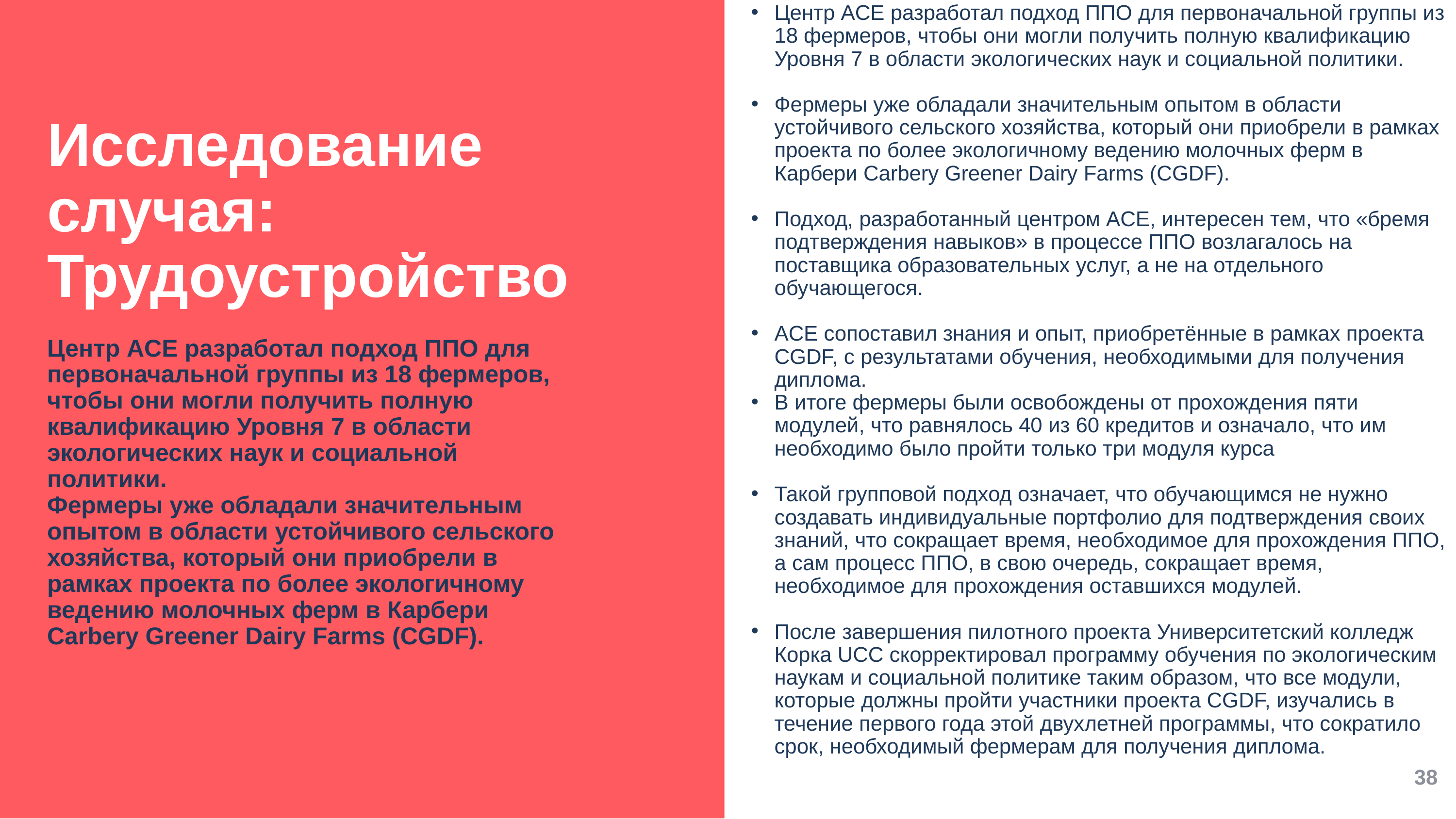

Центр ACE разработал подход ППО для первоначальной группы из 18 фермеров, чтобы они могли получить полную квалификацию Уровня 7 в области экологических наук и социальной политики.

Фермеры уже обладали значительным опытом в области устойчивого сельского хозяйства, который они приобрели в рамках проекта по более экологичному ведению молочных ферм в Карбери Carbery Greener Dairy Farms (CGDF).

Подход, разработанный центром ACE, интересен тем, что «бремя подтверждения навыков» в процессе ППО возлагалось на поставщика образовательных услуг, а не на отдельного обучающегося.

ACE сопоставил знания и опыт, приобретённые в рамках проекта CGDF, с результатами обучения, необходимыми для получения диплома.
В итоге фермеры были освобождены от прохождения пяти модулей, что равнялось 40 из 60 кредитов и означало, что им необходимо было пройти только три модуля курса

Такой групповой подход означает, что обучающимся не нужно создавать индивидуальные портфолио для подтверждения своих знаний, что сокращает время, необходимое для прохождения ППО, а сам процесс ППО, в свою очередь, сокращает время, необходимое для прохождения оставшихся модулей.

После завершения пилотного проекта Университетский колледж Корка UCC скорректировал программу обучения по экологическим наукам и социальной политике таким образом, что все модули, которые должны пройти участники проекта CGDF, изучались в течение первого года этой двухлетней программы, что сократило срок, необходимый фермерам для получения диплома.
Исследование случая:
Трудоустройство

Центр ACE разработал подход ППО для первоначальной группы из 18 фермеров, чтобы они могли получить полную квалификацию Уровня 7 в области экологических наук и социальной политики.
Фермеры уже обладали значительным опытом в области устойчивого сельского хозяйства, который они приобрели в рамках проекта по более экологичному ведению молочных ферм в Карбери Carbery Greener Dairy Farms (CGDF).

38